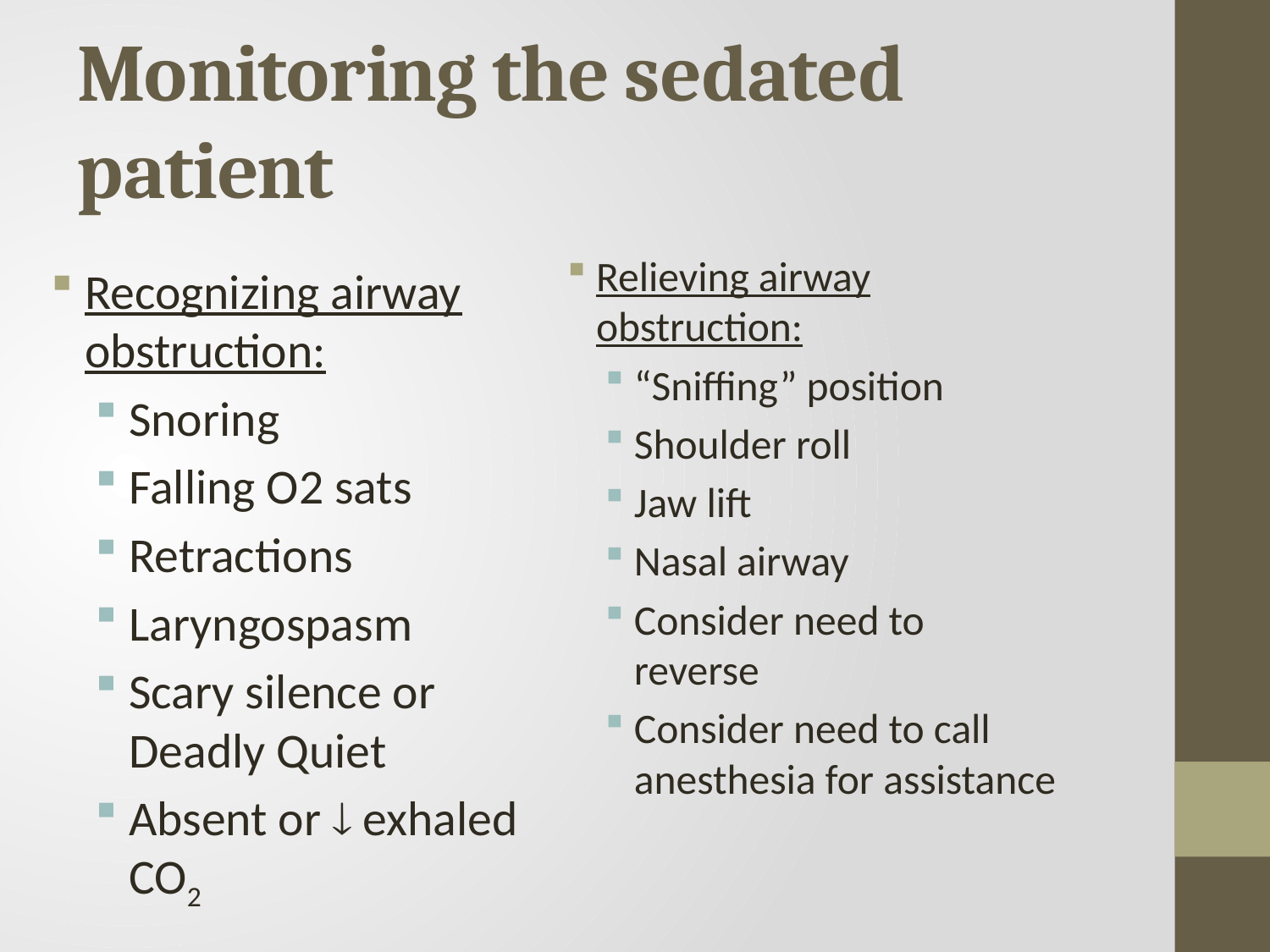

# Monitoring the sedated patient
Relieving airway obstruction:
“Sniffing” position
Shoulder roll
Jaw lift
Nasal airway
Consider need to reverse
Consider need to call anesthesia for assistance

Recognizing airway obstruction:
Snoring
Falling O2 sats
Retractions
Laryngospasm
Scary silence or Deadly Quiet
Absent or ↓ exhaled CO2